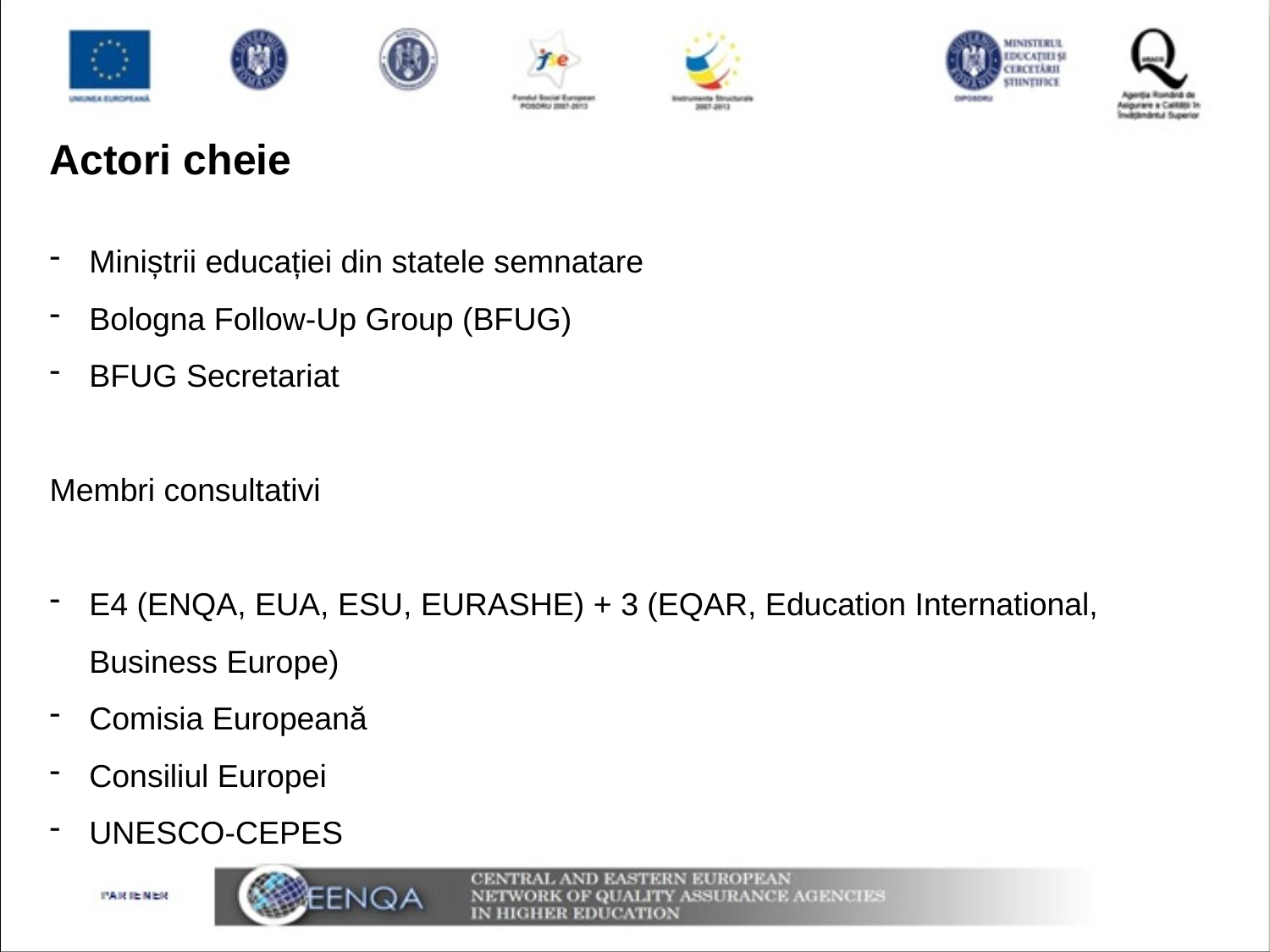

Actori cheie
Miniștrii educației din statele semnatare
Bologna Follow-Up Group (BFUG)
BFUG Secretariat

Membri consultativi

E4 (ENQA, EUA, ESU, EURASHE) + 3 (EQAR, Education International, Business Europe)
Comisia Europeană
Consiliul Europei
UNESCO-CEPES